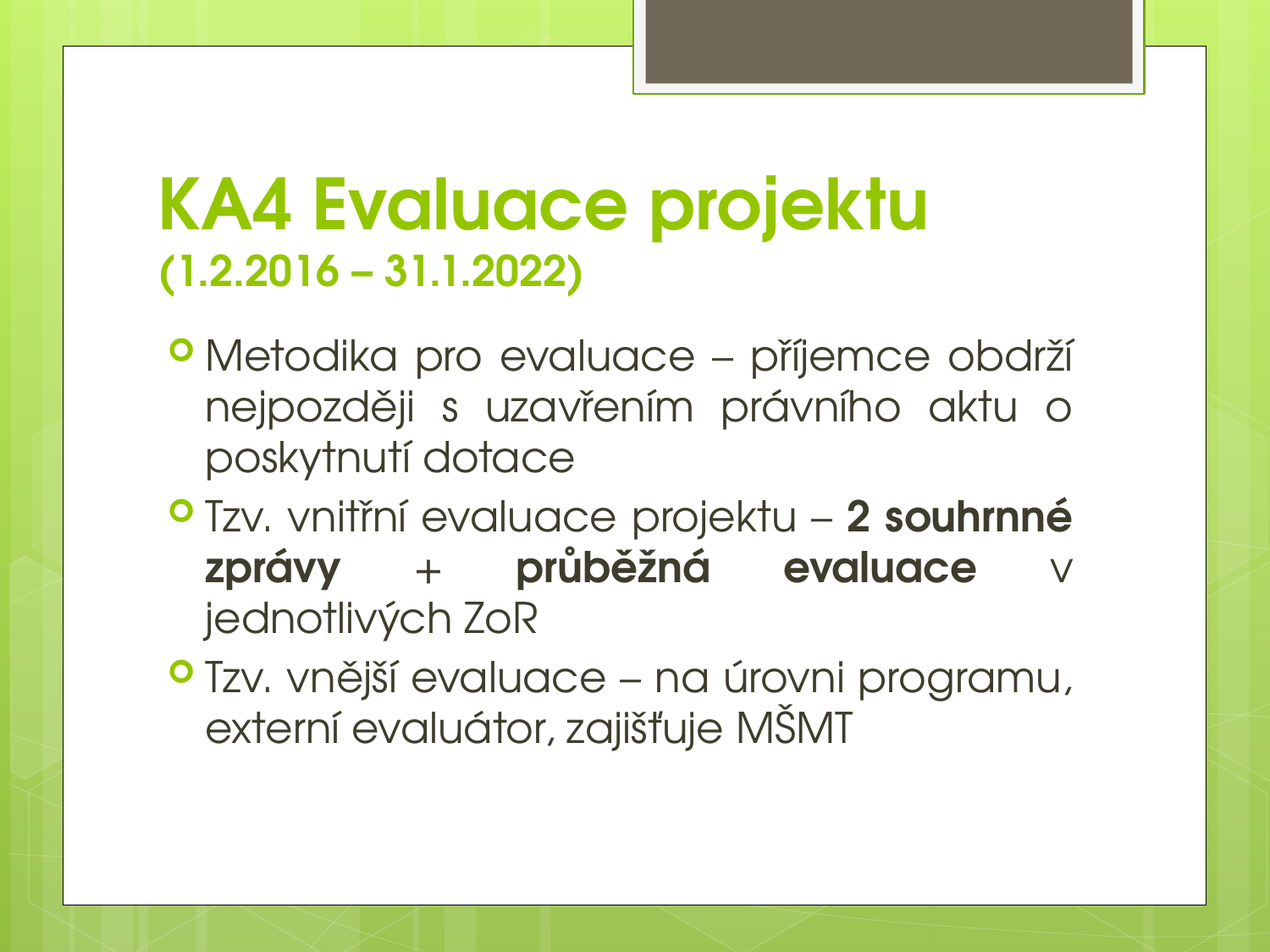

# KA4 Evaluace projektu (1.2.2016 – 31.1.2022)
Metodika pro evaluace – příjemce obdrží nejpozději s uzavřením právního aktu o poskytnutí dotace
Tzv. vnitřní evaluace projektu – 2 souhrnné zprávy + průběžná evaluace v jednotlivých ZoR
Tzv. vnější evaluace – na úrovni programu, externí evaluátor, zajišťuje MŠMT